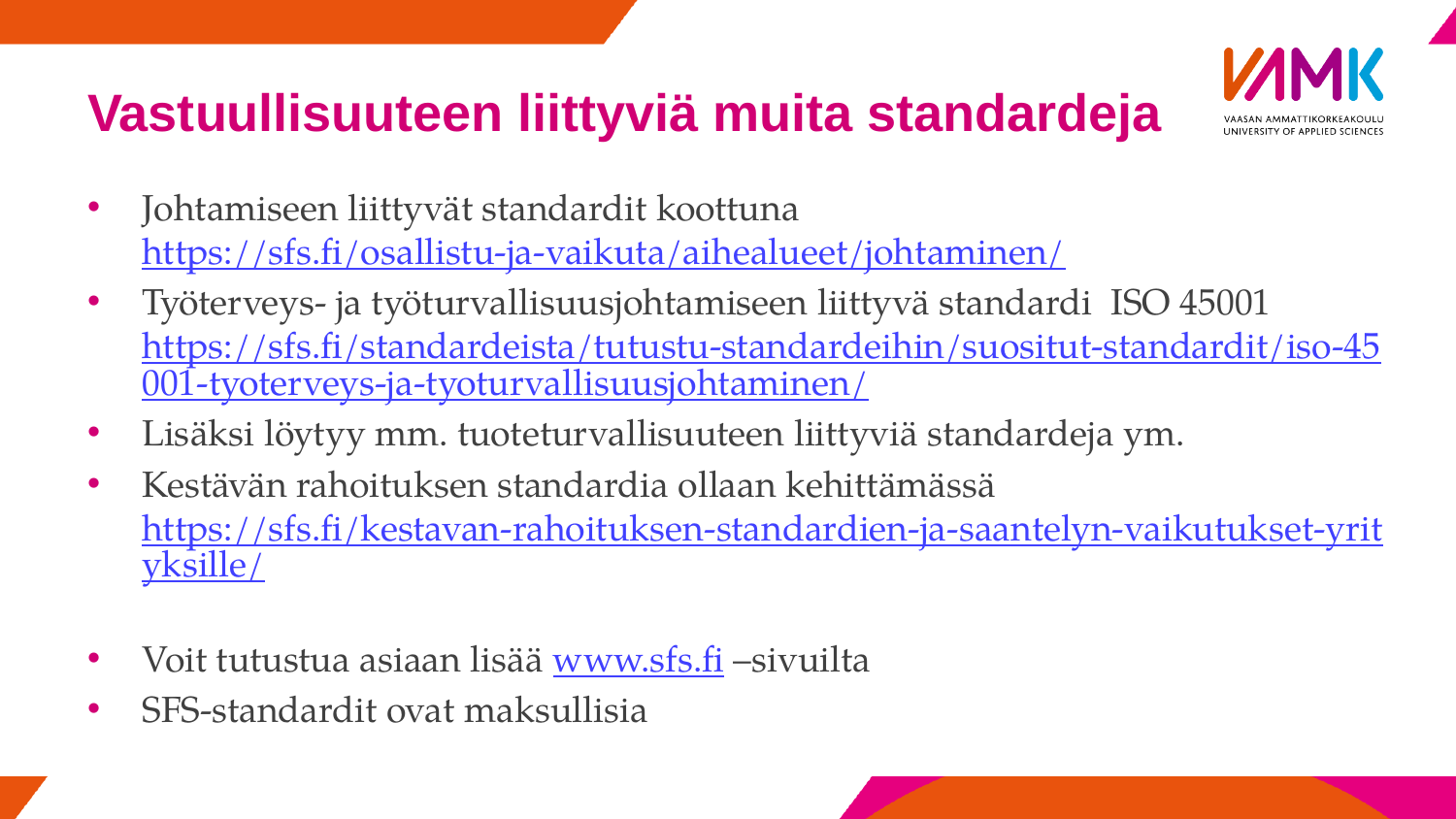

# Vastuullisuuteen liittyviä muita standardeja
Johtamiseen liittyvät standardit koottuna https://sfs.fi/osallistu-ja-vaikuta/aihealueet/johtaminen/
Työterveys- ja työturvallisuusjohtamiseen liittyvä standardi  ISO 45001 https://sfs.fi/standardeista/tutustu-standardeihin/suositut-standardit/iso-45001-tyoterveys-ja-tyoturvallisuusjohtaminen/
Lisäksi löytyy mm. tuoteturvallisuuteen liittyviä standardeja ym.
Kestävän rahoituksen standardia ollaan kehittämässä https://sfs.fi/kestavan-rahoituksen-standardien-ja-saantelyn-vaikutukset-yrityksille/
Voit tutustua asiaan lisää www.sfs.fi –sivuilta
SFS-standardit ovat maksullisia